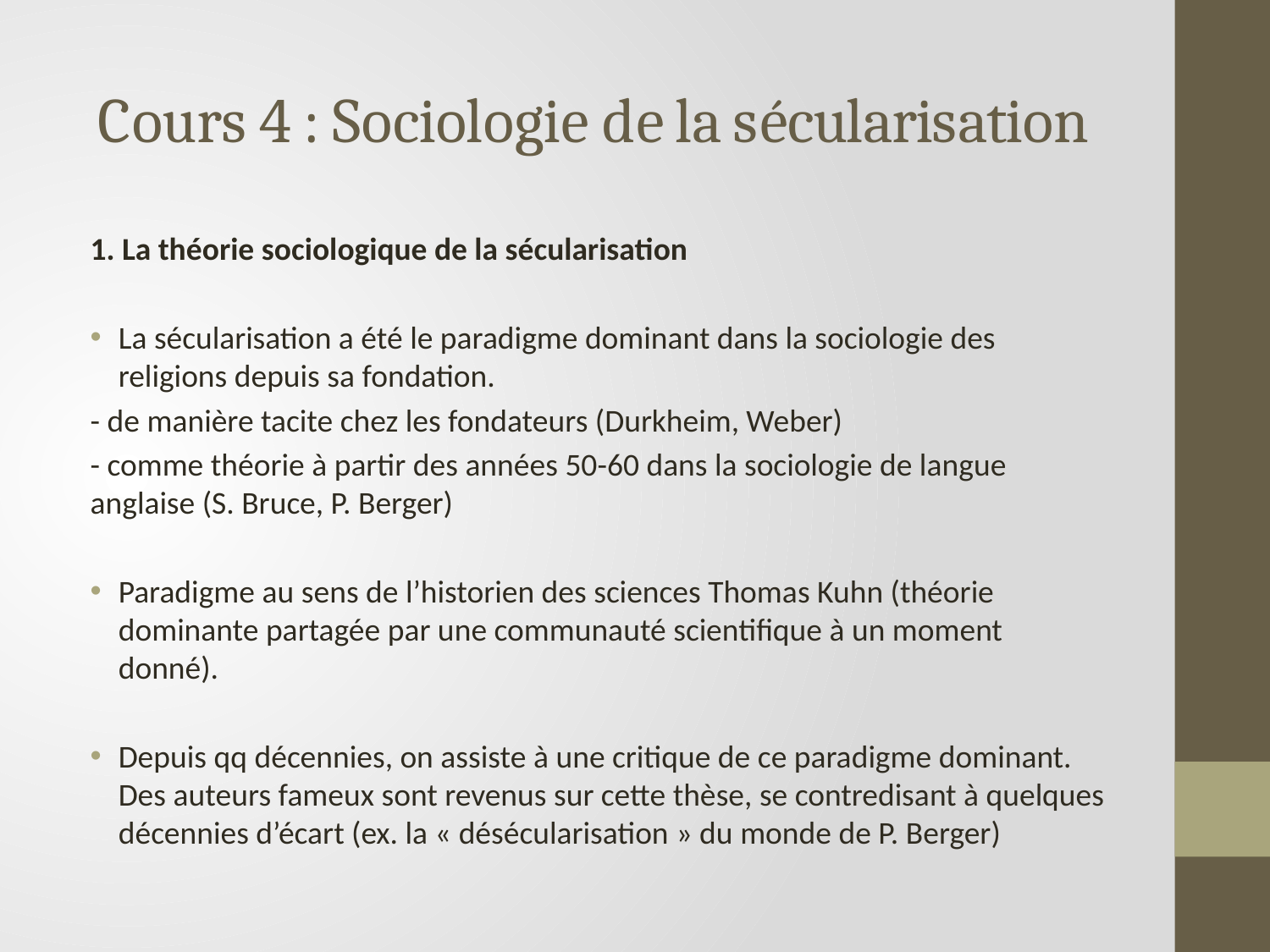

# Cours 4 : Sociologie de la sécularisation
1. La théorie sociologique de la sécularisation

La sécularisation a été le paradigme dominant dans la sociologie des religions depuis sa fondation.
- de manière tacite chez les fondateurs (Durkheim, Weber)
- comme théorie à partir des années 50-60 dans la sociologie de langue anglaise (S. Bruce, P. Berger)

Paradigme au sens de l’historien des sciences Thomas Kuhn (théorie dominante partagée par une communauté scientifique à un moment donné).

Depuis qq décennies, on assiste à une critique de ce paradigme dominant. Des auteurs fameux sont revenus sur cette thèse, se contredisant à quelques décennies d’écart (ex. la « désécularisation » du monde de P. Berger)